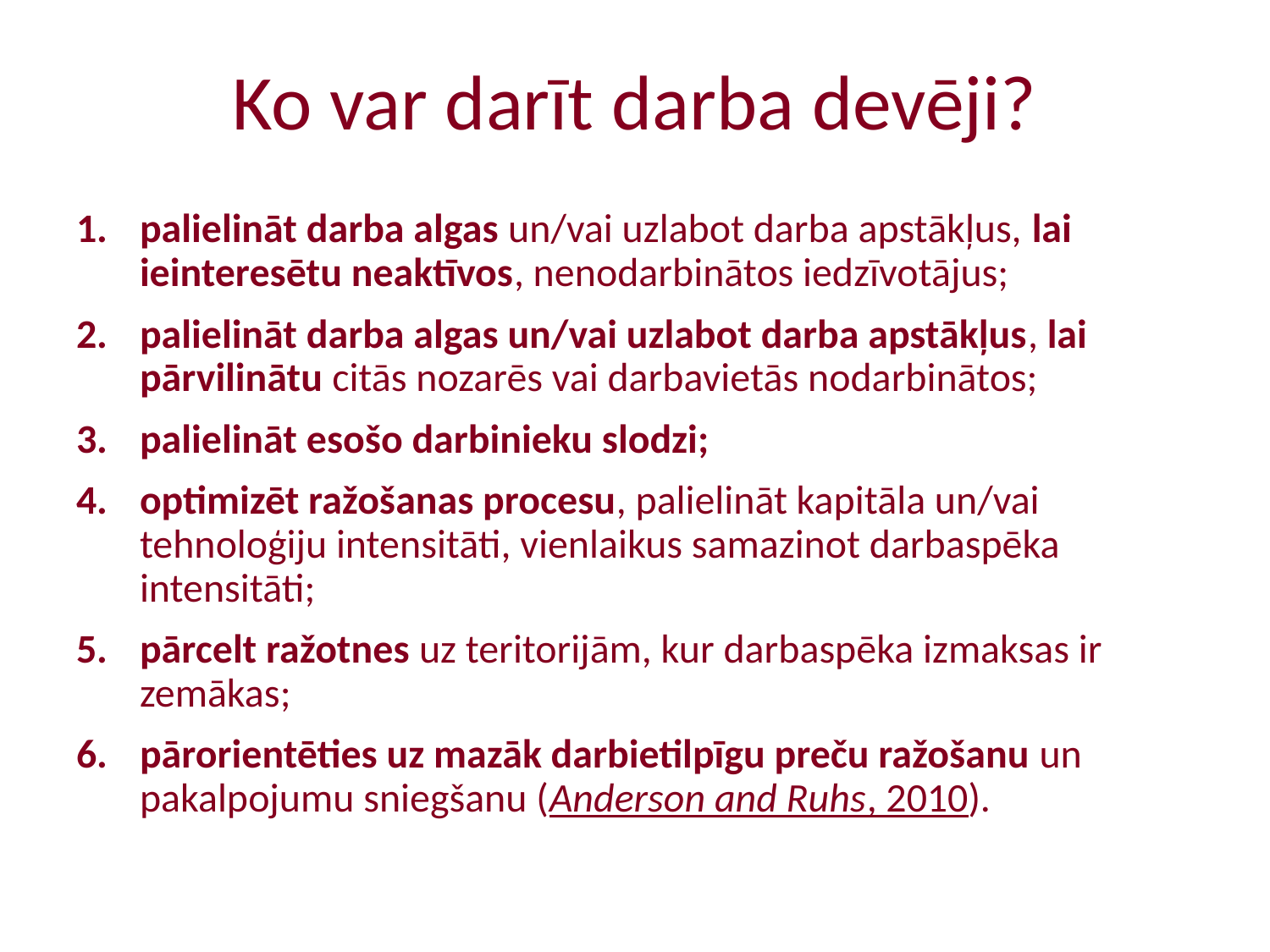

# Ko var darīt darba devēji?
palielināt darba algas un/vai uzlabot darba apstākļus, lai ieinteresētu neaktīvos, nenodarbinātos iedzīvotājus;
palielināt darba algas un/vai uzlabot darba apstākļus, lai pārvilinātu citās nozarēs vai darbavietās nodarbinātos;
palielināt esošo darbinieku slodzi;
optimizēt ražošanas procesu, palielināt kapitāla un/vai tehnoloģiju intensitāti, vienlaikus samazinot darbaspēka intensitāti;
pārcelt ražotnes uz teritorijām, kur darbaspēka izmaksas ir zemākas;
pārorientēties uz mazāk darbietilpīgu preču ražošanu un pakalpojumu sniegšanu (Anderson and Ruhs, 2010).